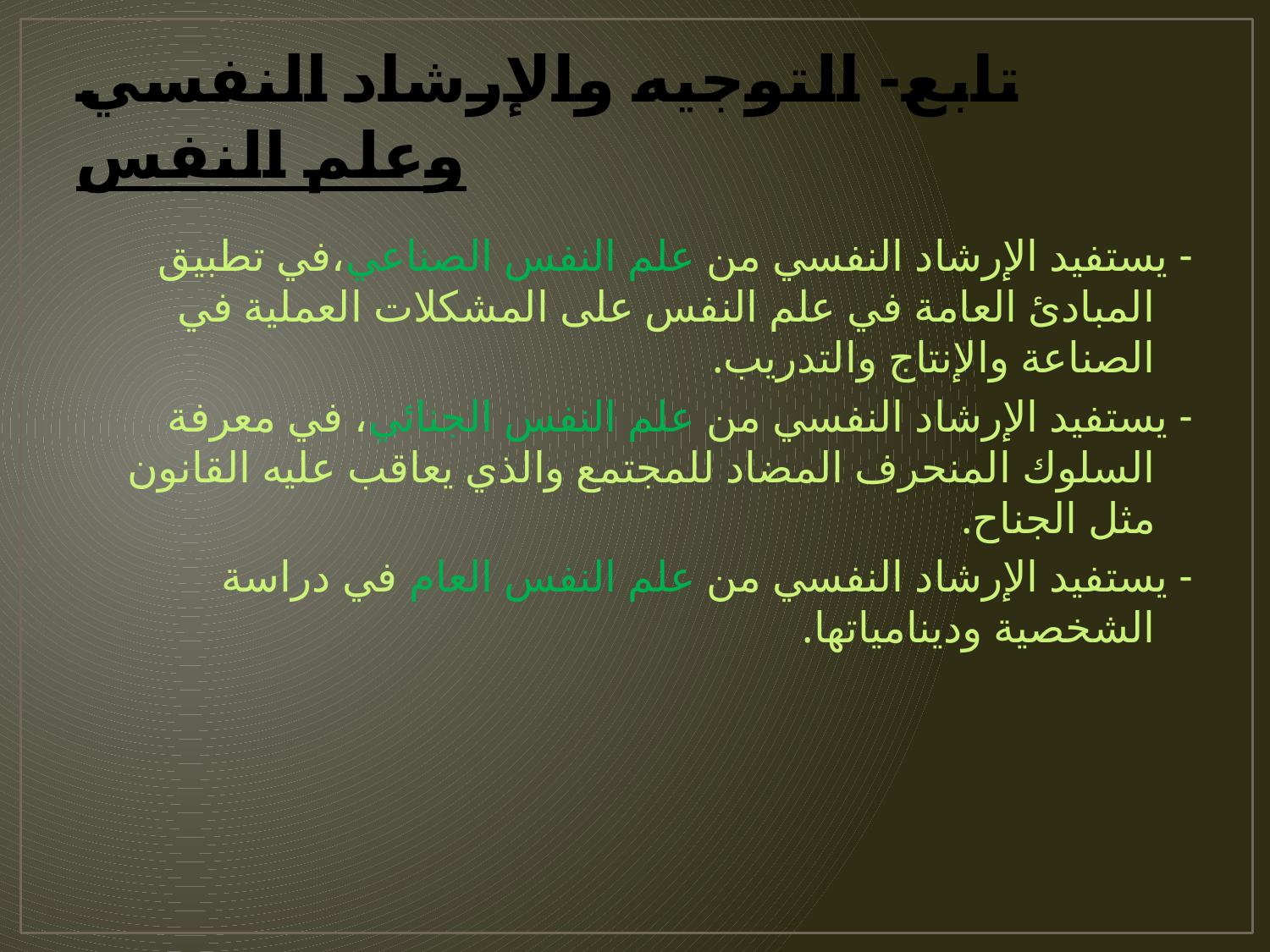

# تابع- التوجيه والإرشاد النفسي وعلم النفس
- يستفيد الإرشاد النفسي من علم النفس الصناعي،في تطبيق المبادئ العامة في علم النفس على المشكلات العملية في الصناعة والإنتاج والتدريب.
- يستفيد الإرشاد النفسي من علم النفس الجنائي، في معرفة السلوك المنحرف المضاد للمجتمع والذي يعاقب عليه القانون مثل الجناح.
- يستفيد الإرشاد النفسي من علم النفس العام في دراسة الشخصية ودينامياتها.